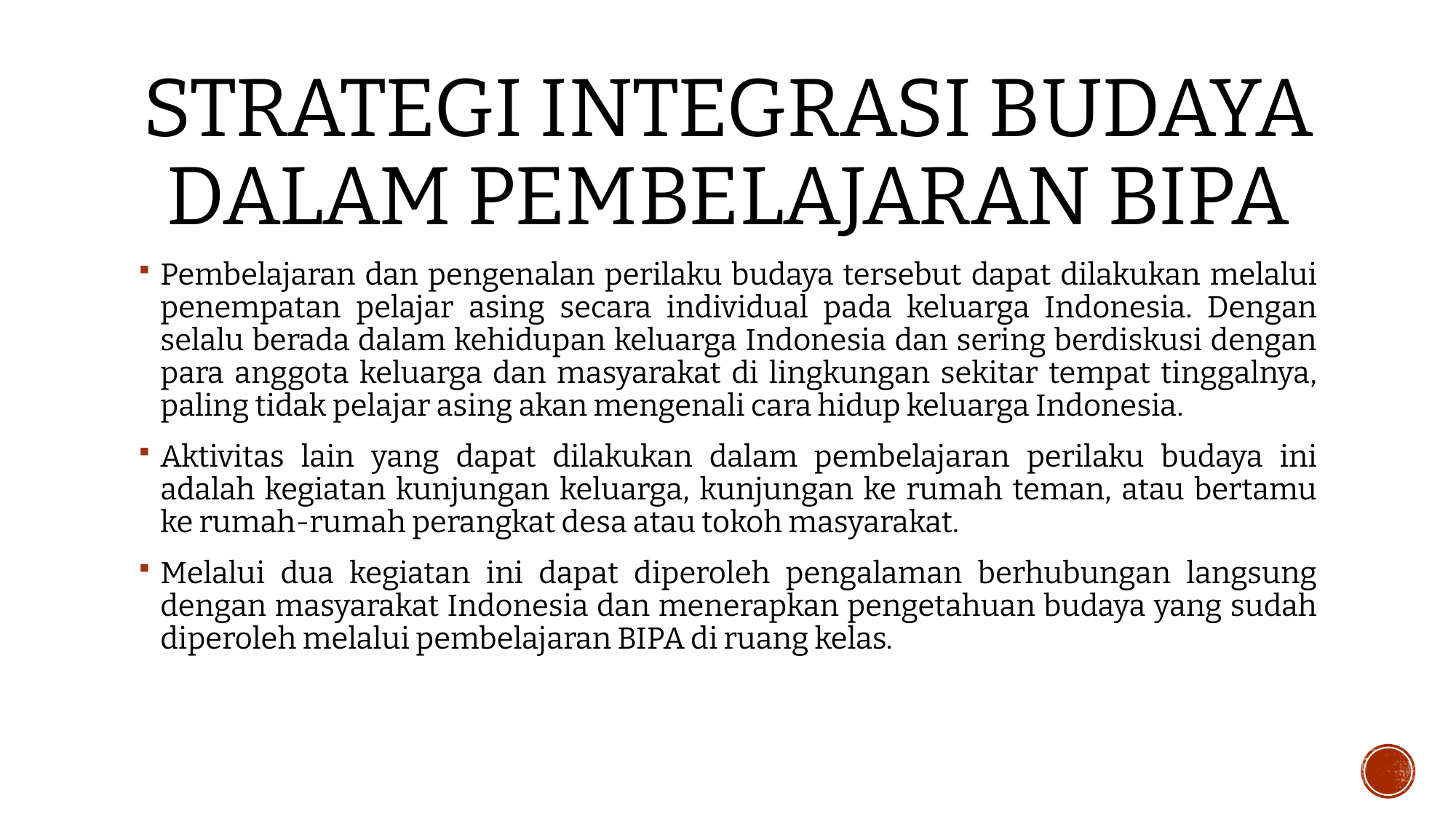

# Strategi integrasi budaya dalam pembelajaran bipa
Pembelajaran dan pengenalan perilaku budaya tersebut dapat dilakukan melalui penempatan pelajar asing secara individual pada keluarga Indonesia. Dengan selalu berada dalam kehidupan keluarga Indonesia dan sering berdiskusi dengan para anggota keluarga dan masyarakat di lingkungan sekitar tempat tinggalnya, paling tidak pelajar asing akan mengenali cara hidup keluarga Indonesia.
Aktivitas lain yang dapat dilakukan dalam pembelajaran perilaku budaya ini adalah kegiatan kunjungan keluarga, kunjungan ke rumah teman, atau bertamu ke rumah-rumah perangkat desa atau tokoh masyarakat.
Melalui dua kegiatan ini dapat diperoleh pengalaman berhubungan langsung dengan masyarakat Indonesia dan menerapkan pengetahuan budaya yang sudah diperoleh melalui pembelajaran BIPA di ruang kelas.